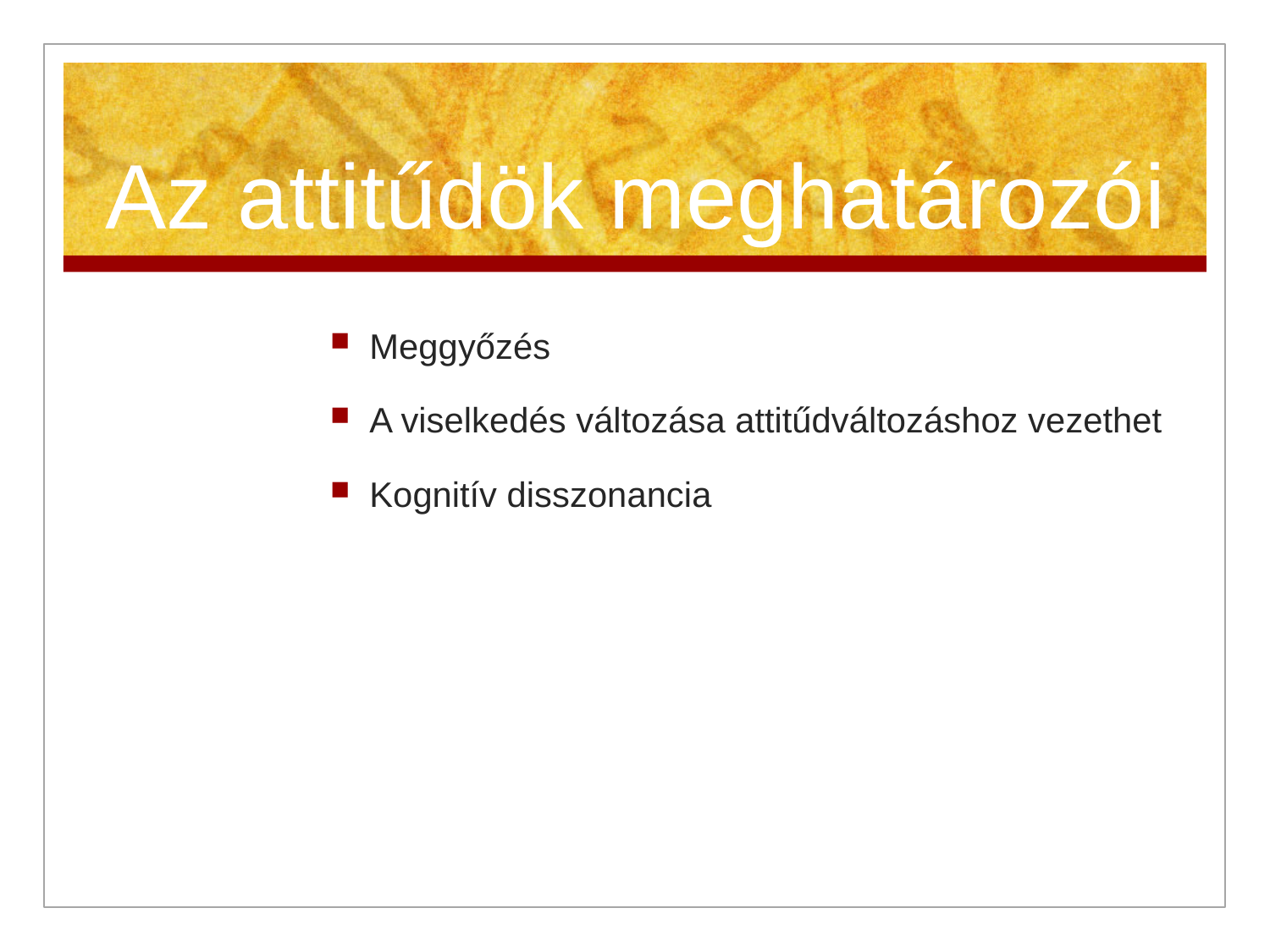

# Az attitűdök meghatározói
Meggyőzés
A viselkedés változása attitűdváltozáshoz vezethet
Kognitív disszonancia